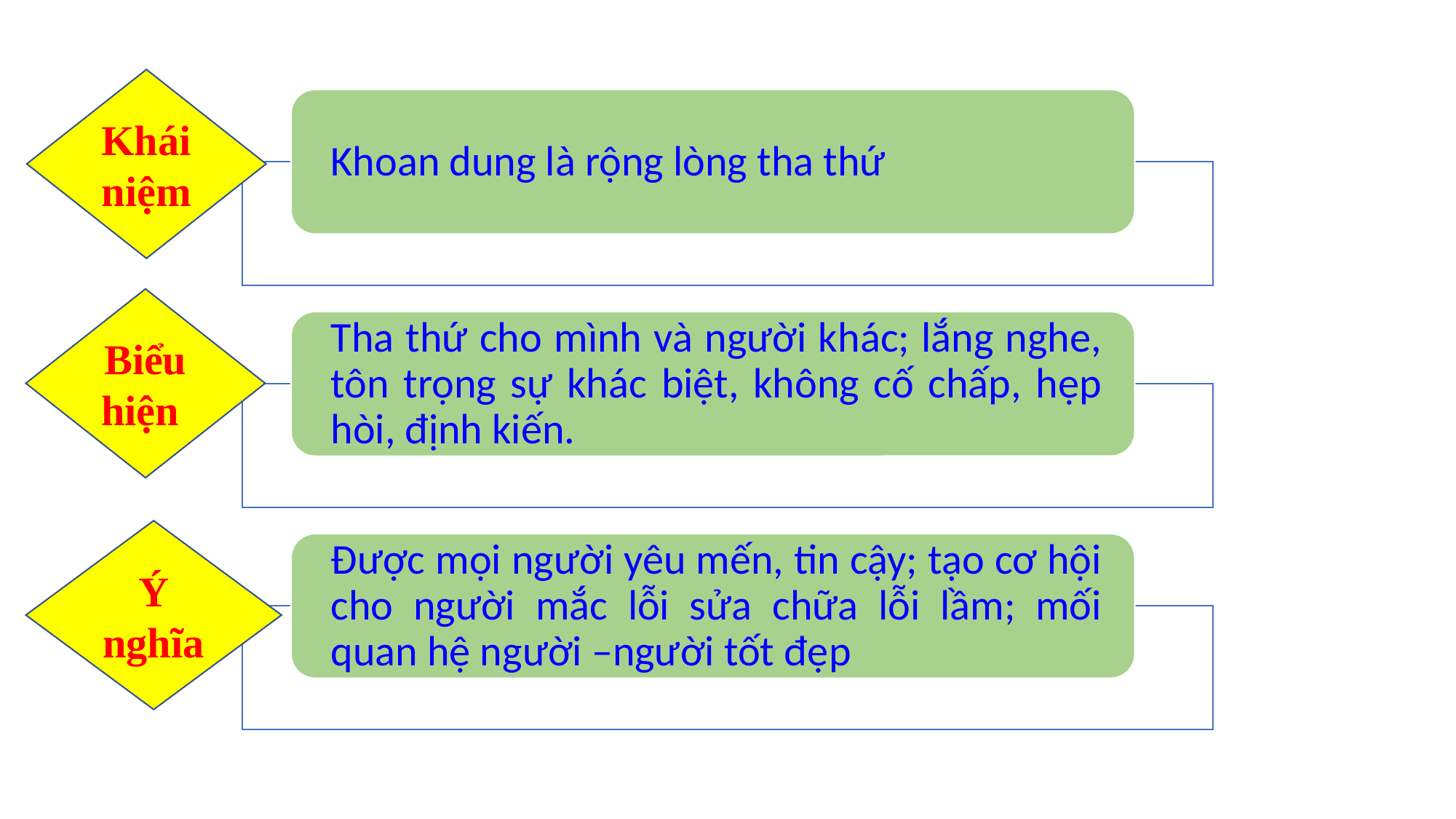

Khái niệm
Khoan dung là rộng lòng tha thứ
Tha thứ cho mình và người khác; lắng nghe, tôn trọng sự khác biệt, không cố chấp, hẹp hòi, định kiến.
Được mọi người yêu mến, tin cậy; tạo cơ hội cho người mắc lỗi sửa chữa lỗi lầm; mối quan hệ người –người tốt đẹp
Biểu hiện
Ý
nghĩa